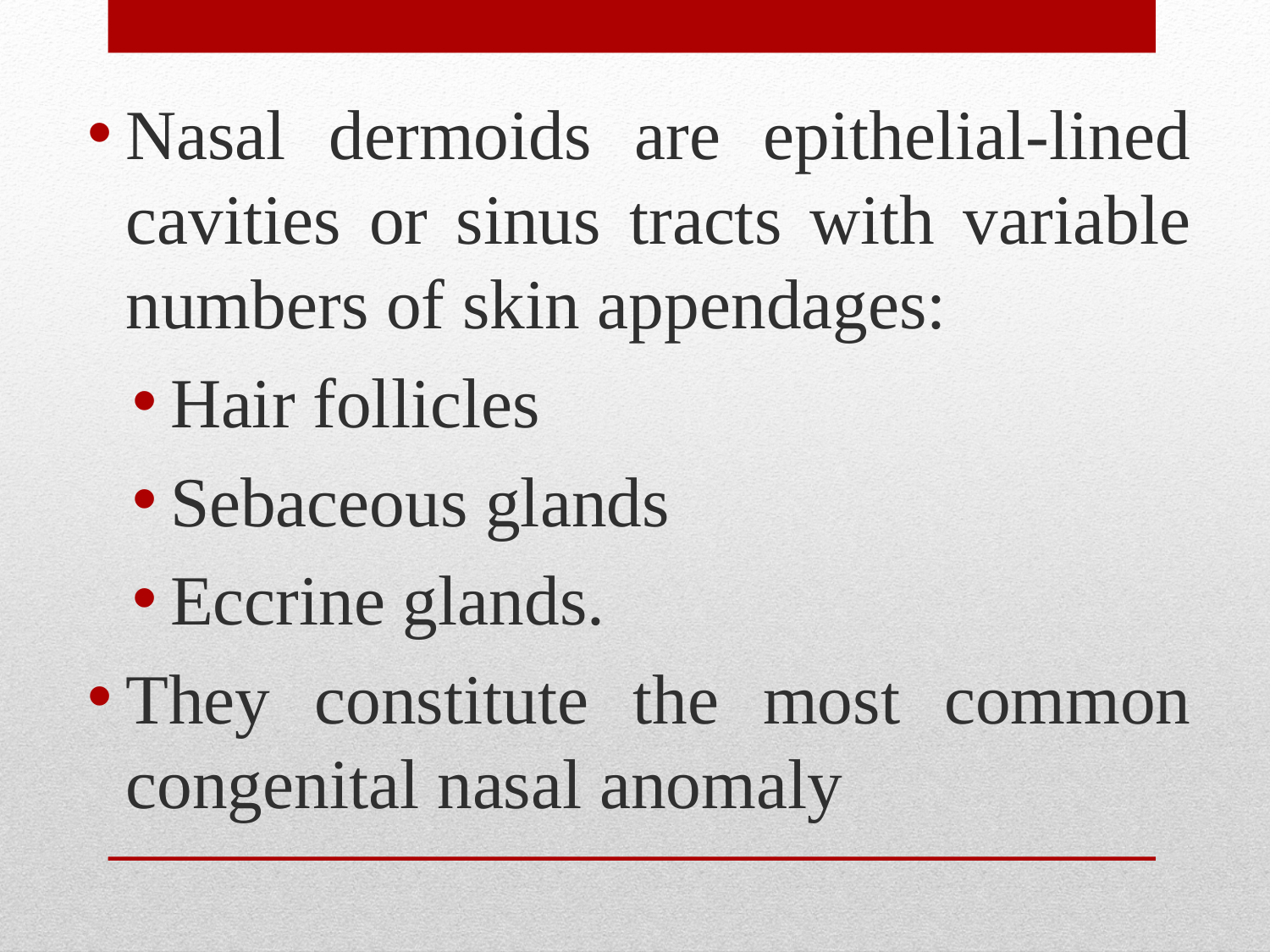

Nasal dermoids are epithelial-lined cavities or sinus tracts with variable numbers of skin appendages:
Hair follicles
Sebaceous glands
Eccrine glands.
They constitute the most common congenital nasal anomaly